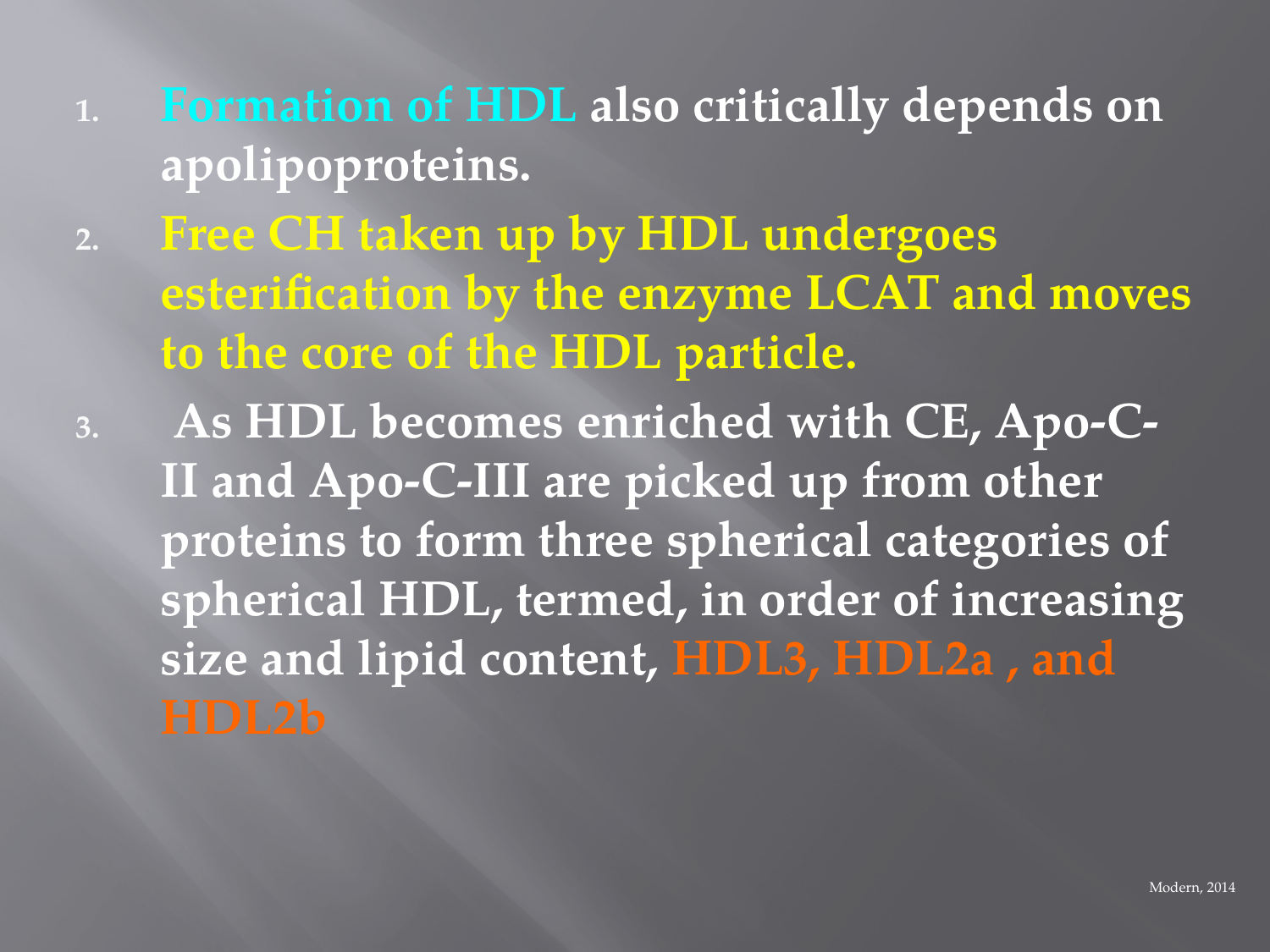

Formation of HDL also critically depends on apolipoproteins.
Free CH taken up by HDL undergoes esterification by the enzyme LCAT and moves to the core of the HDL particle.
 As HDL becomes enriched with CE, Apo-C-II and Apo-C-III are picked up from other proteins to form three spherical categories of spherical HDL, termed, in order of increasing size and lipid content, HDL3, HDL2a , and HDL2b

Modern, 2014